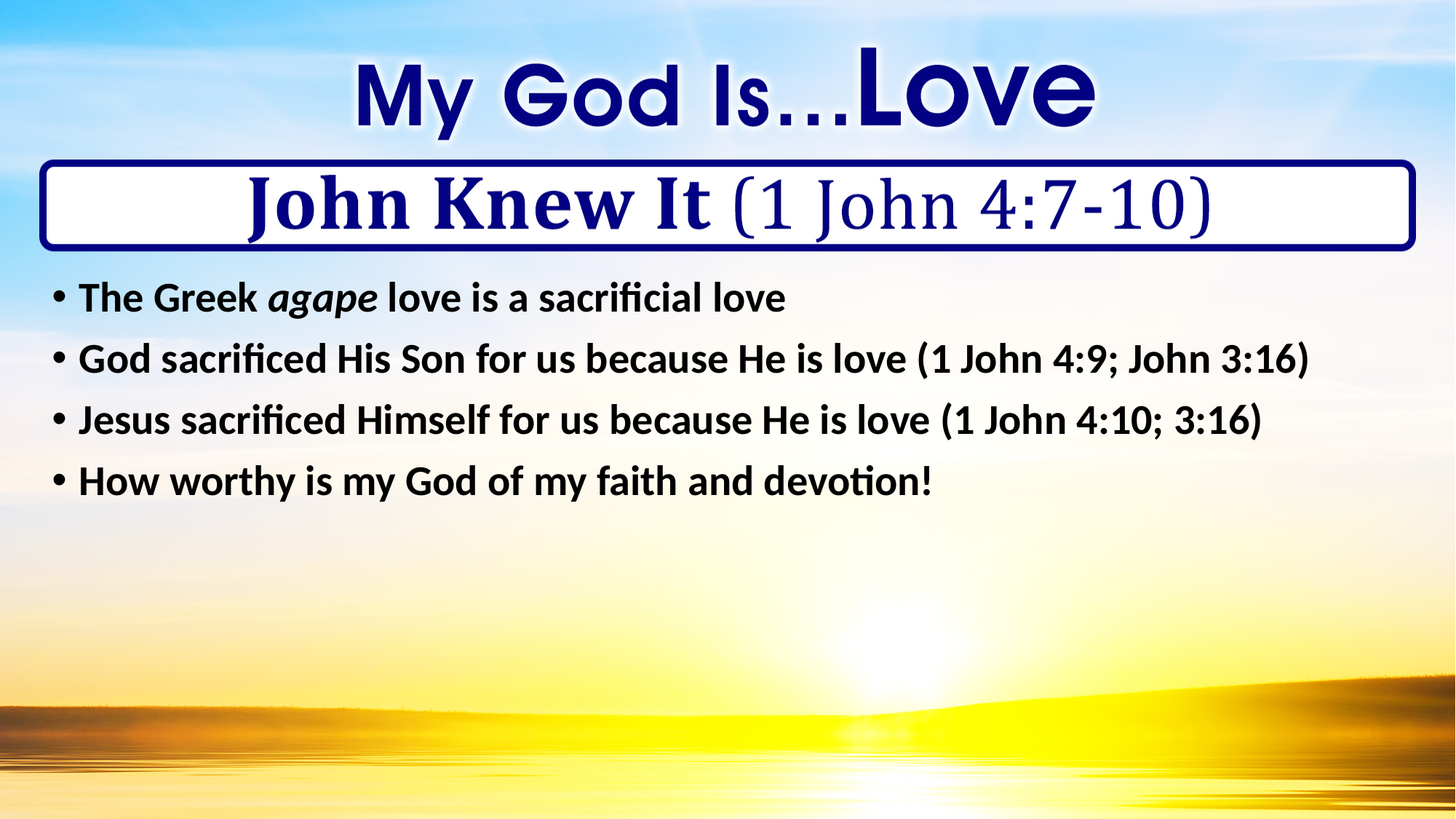

The Greek agape love is a sacrificial love
God sacrificed His Son for us because He is love (1 John 4:9; John 3:16)
Jesus sacrificed Himself for us because He is love (1 John 4:10; 3:16)
How worthy is my God of my faith and devotion!